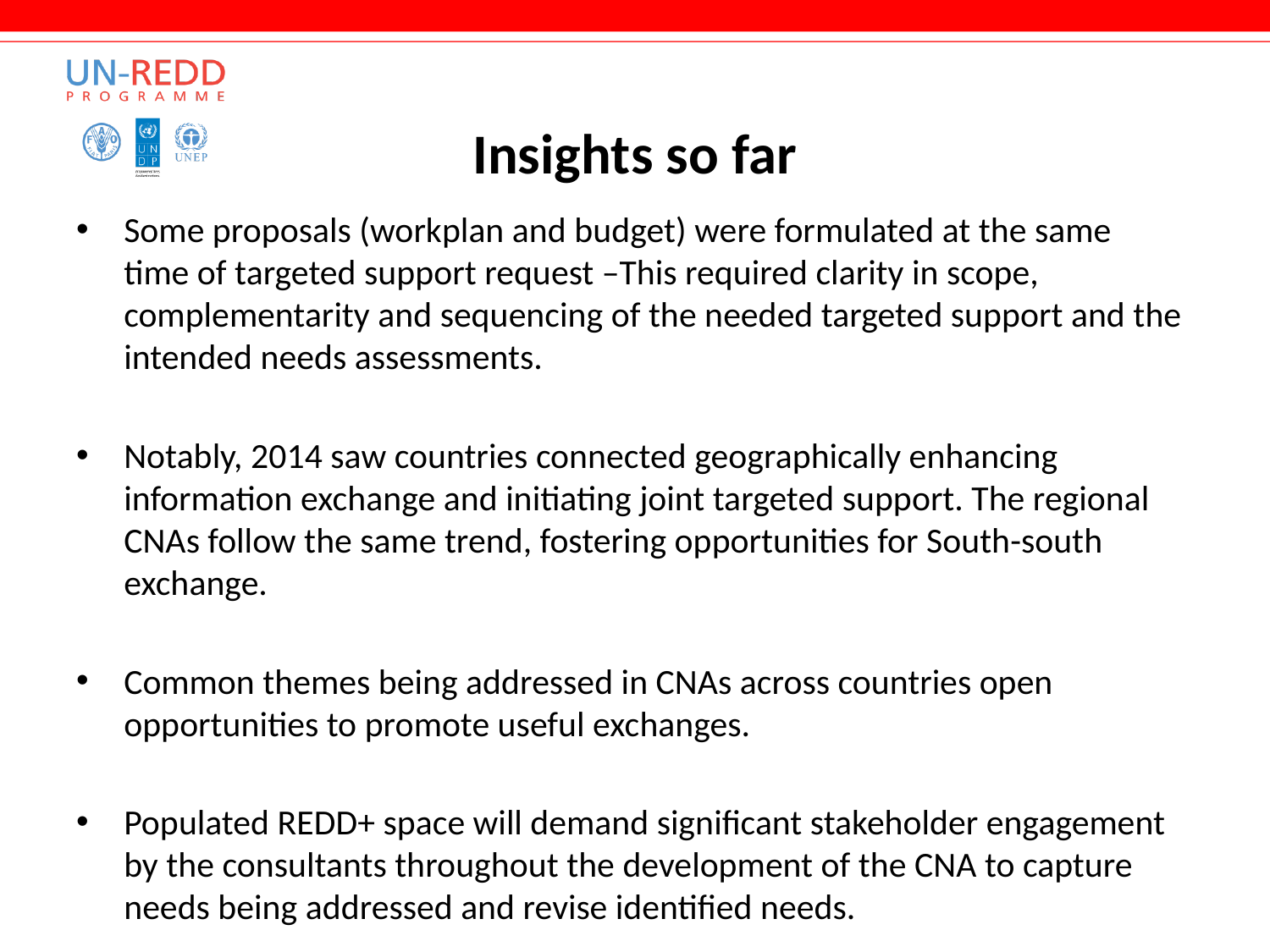

# Insights so far
Some proposals (workplan and budget) were formulated at the same time of targeted support request –This required clarity in scope, complementarity and sequencing of the needed targeted support and the intended needs assessments.

Notably, 2014 saw countries connected geographically enhancing information exchange and initiating joint targeted support. The regional CNAs follow the same trend, fostering opportunities for South-south exchange.

Common themes being addressed in CNAs across countries open opportunities to promote useful exchanges.

Populated REDD+ space will demand significant stakeholder engagement by the consultants throughout the development of the CNA to capture needs being addressed and revise identified needs.